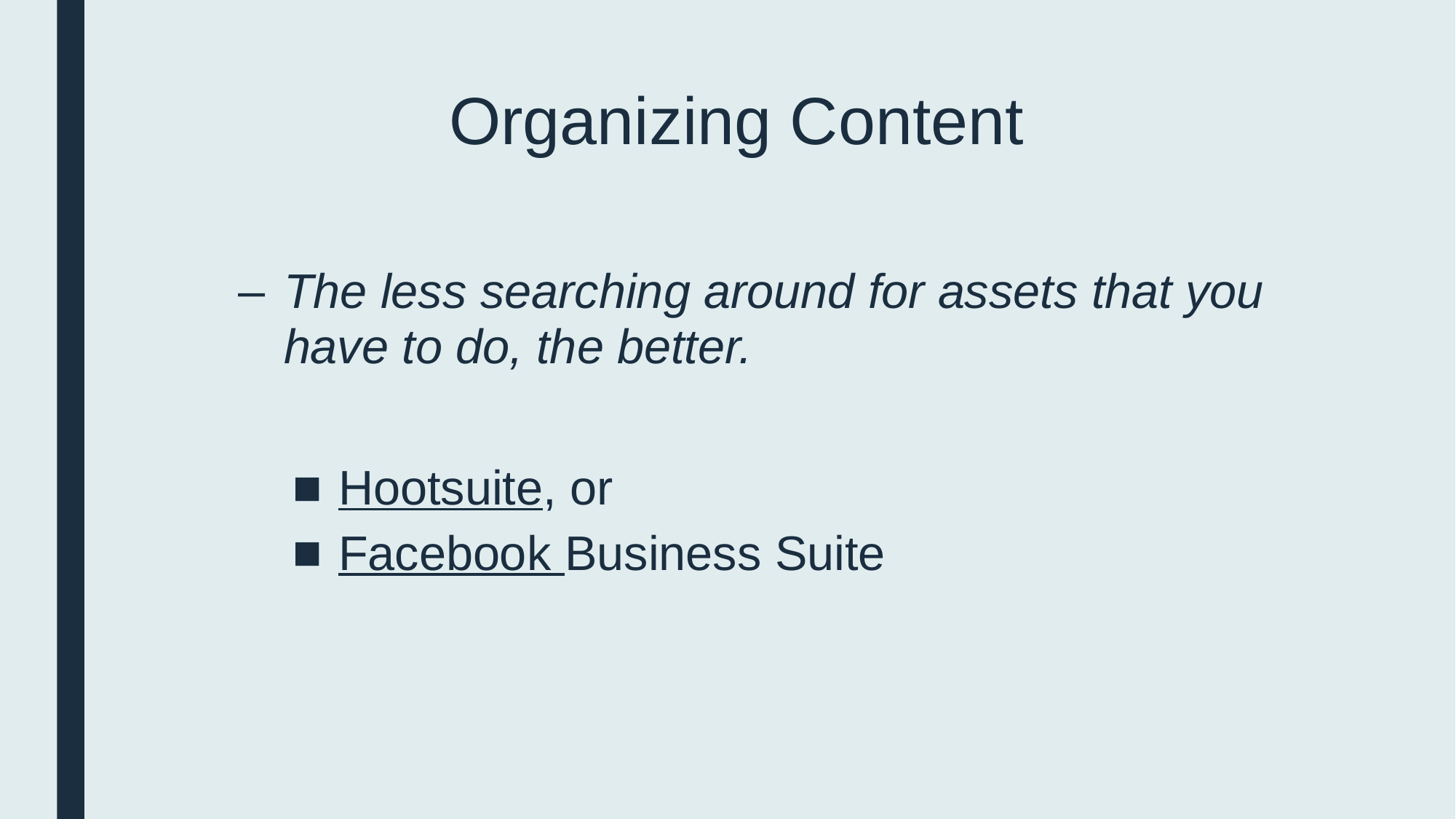

# Organizing Content
The less searching around for assets that you have to do, the better.

Hootsuite, or
Facebook Business Suite